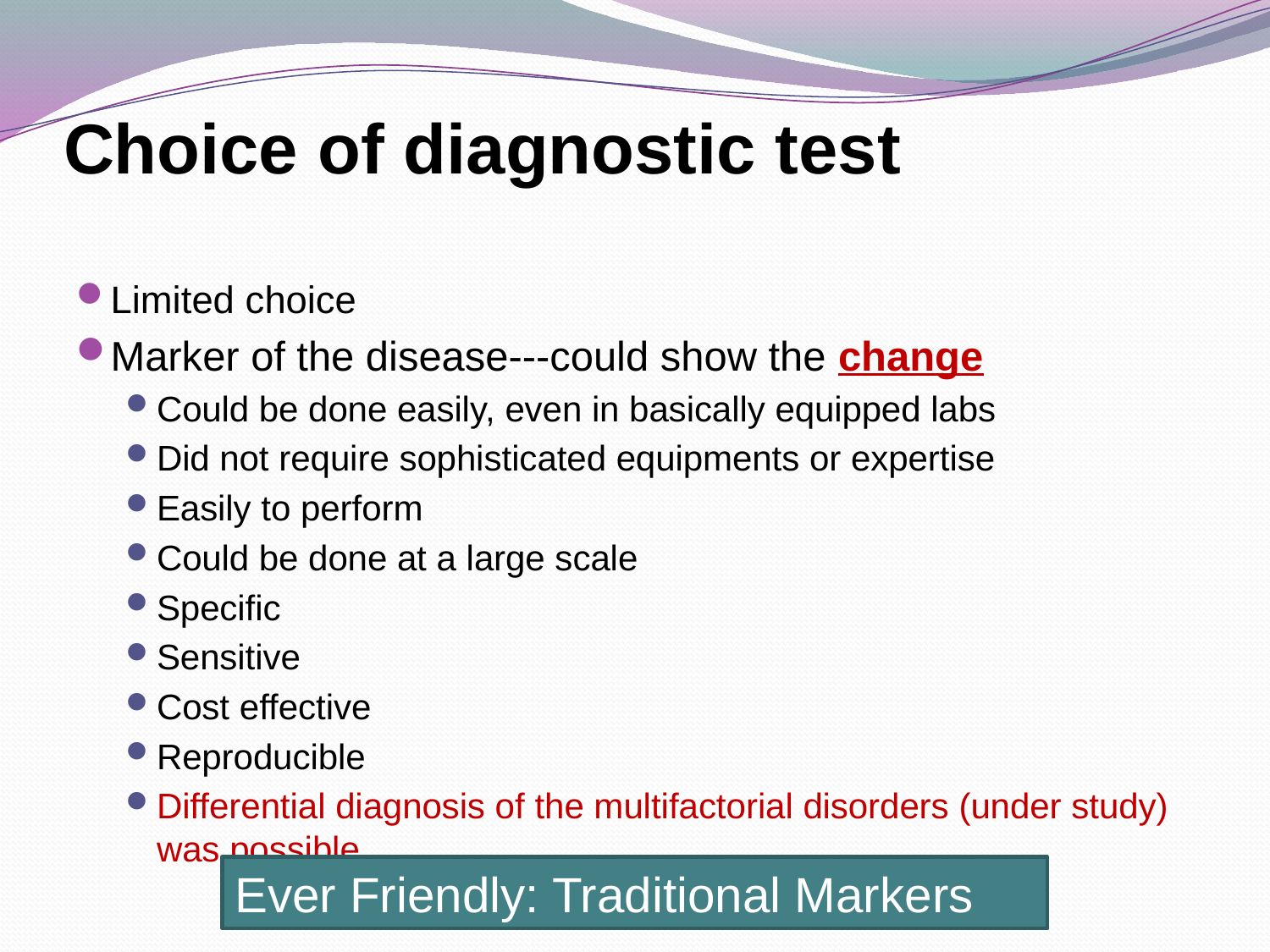

# Choice of diagnostic test
Limited choice
Marker of the disease---could show the change
Could be done easily, even in basically equipped labs
Did not require sophisticated equipments or expertise
Easily to perform
Could be done at a large scale
Specific
Sensitive
Cost effective
Reproducible
Differential diagnosis of the multifactorial disorders (under study) was possible
Ever Friendly: Traditional Markers